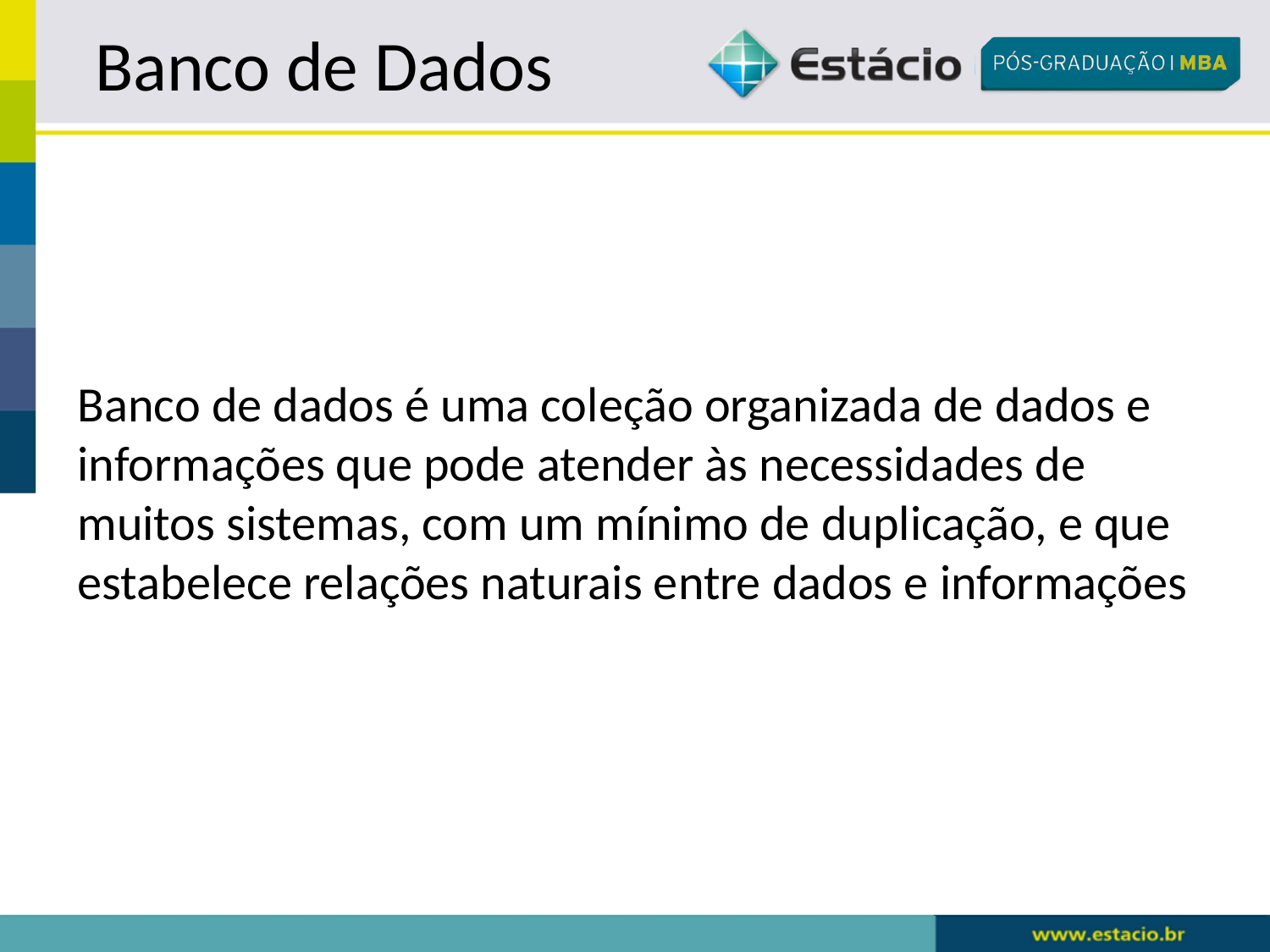

# Banco de Dados
Banco de dados é uma coleção organizada de dados e informações que pode atender às necessidades de muitos sistemas, com um mínimo de duplicação, e que estabelece relações naturais entre dados e informações